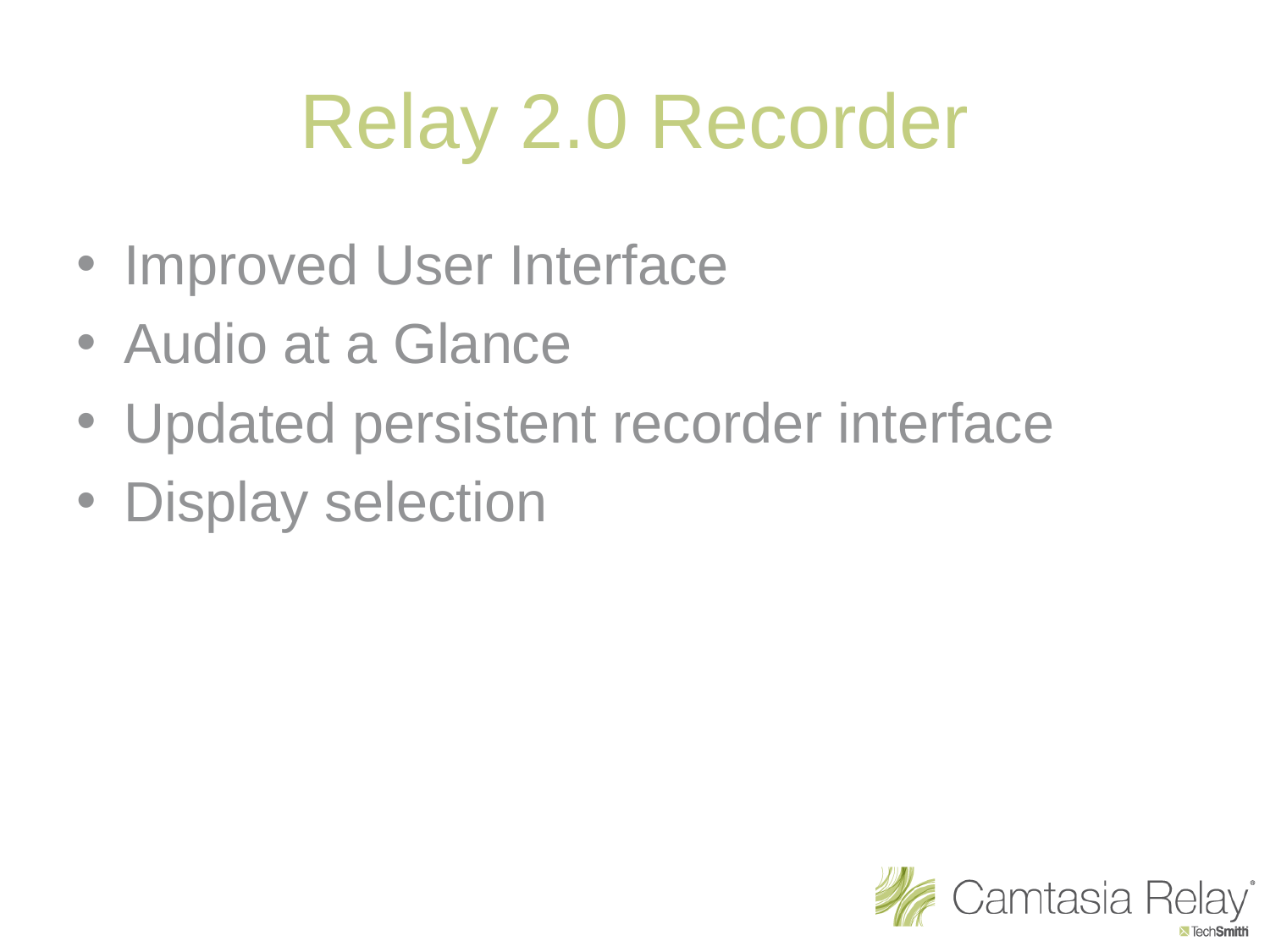

# Relay 2.0 Recorder
Improved User Interface
Audio at a Glance
Updated persistent recorder interface
Display selection